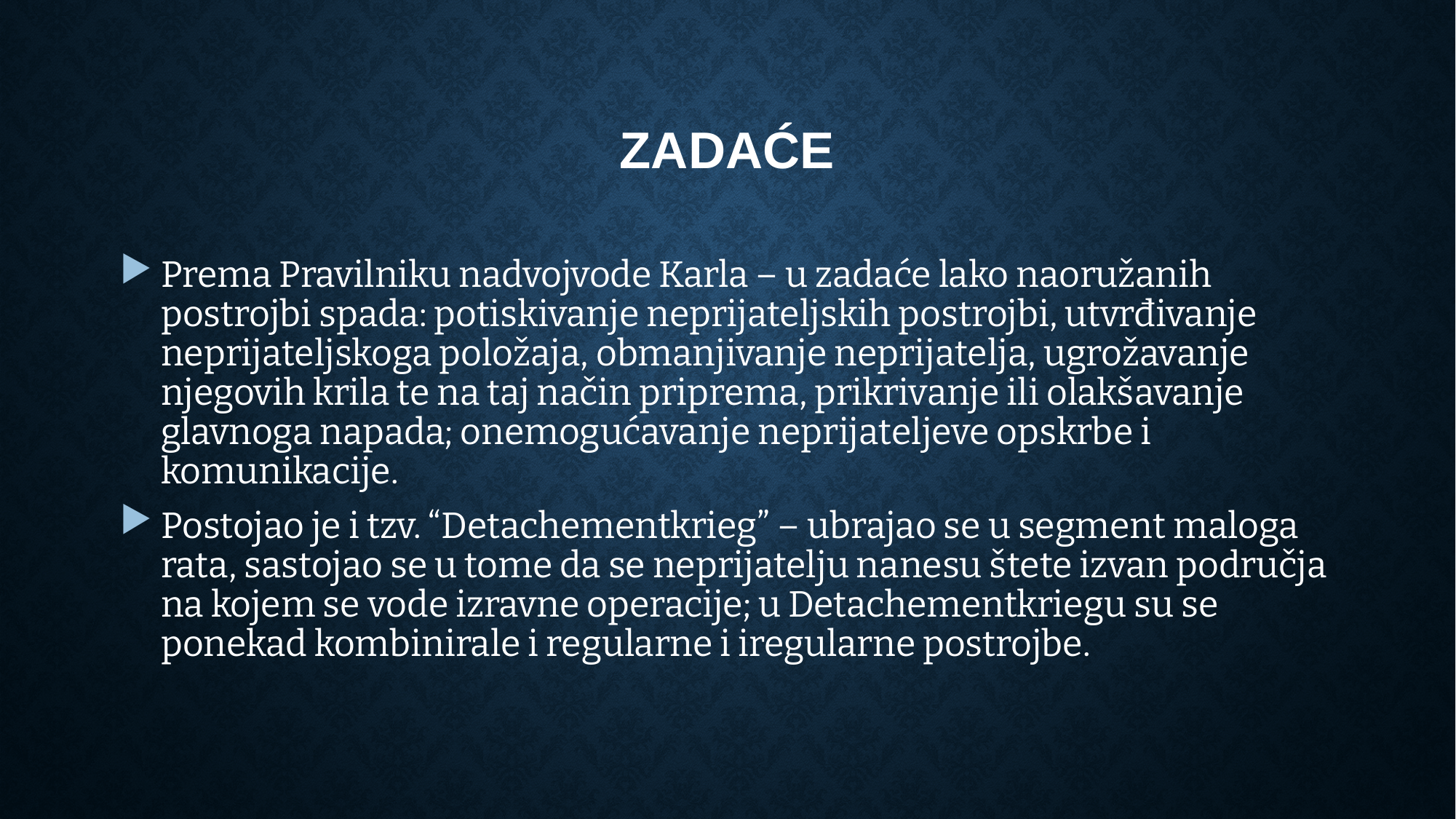

# zadaće
Prema Pravilniku nadvojvode Karla – u zadaće lako naoružanih postrojbi spada: potiskivanje neprijateljskih postrojbi, utvrđivanje neprijateljskoga položaja, obmanjivanje neprijatelja, ugrožavanje njegovih krila te na taj način priprema, prikrivanje ili olakšavanje glavnoga napada; onemogućavanje neprijateljeve opskrbe i komunikacije.
Postojao je i tzv. “Detachementkrieg” – ubrajao se u segment maloga rata, sastojao se u tome da se neprijatelju nanesu štete izvan područja na kojem se vode izravne operacije; u Detachementkriegu su se ponekad kombinirale i regularne i iregularne postrojbe.